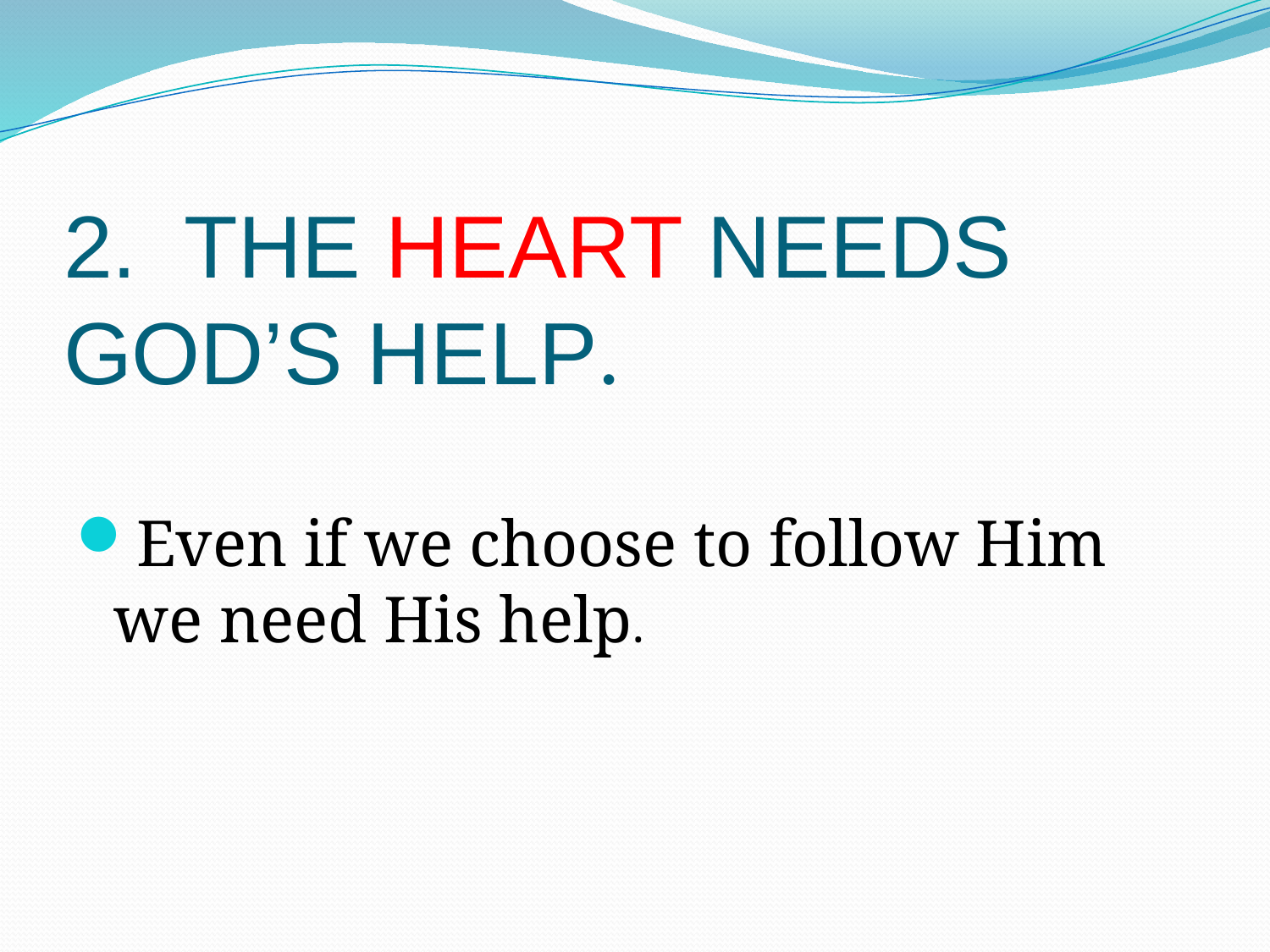

# 2.  THE HEART NEEDS GOD’S HELP.
Even if we choose to follow Him we need His help.